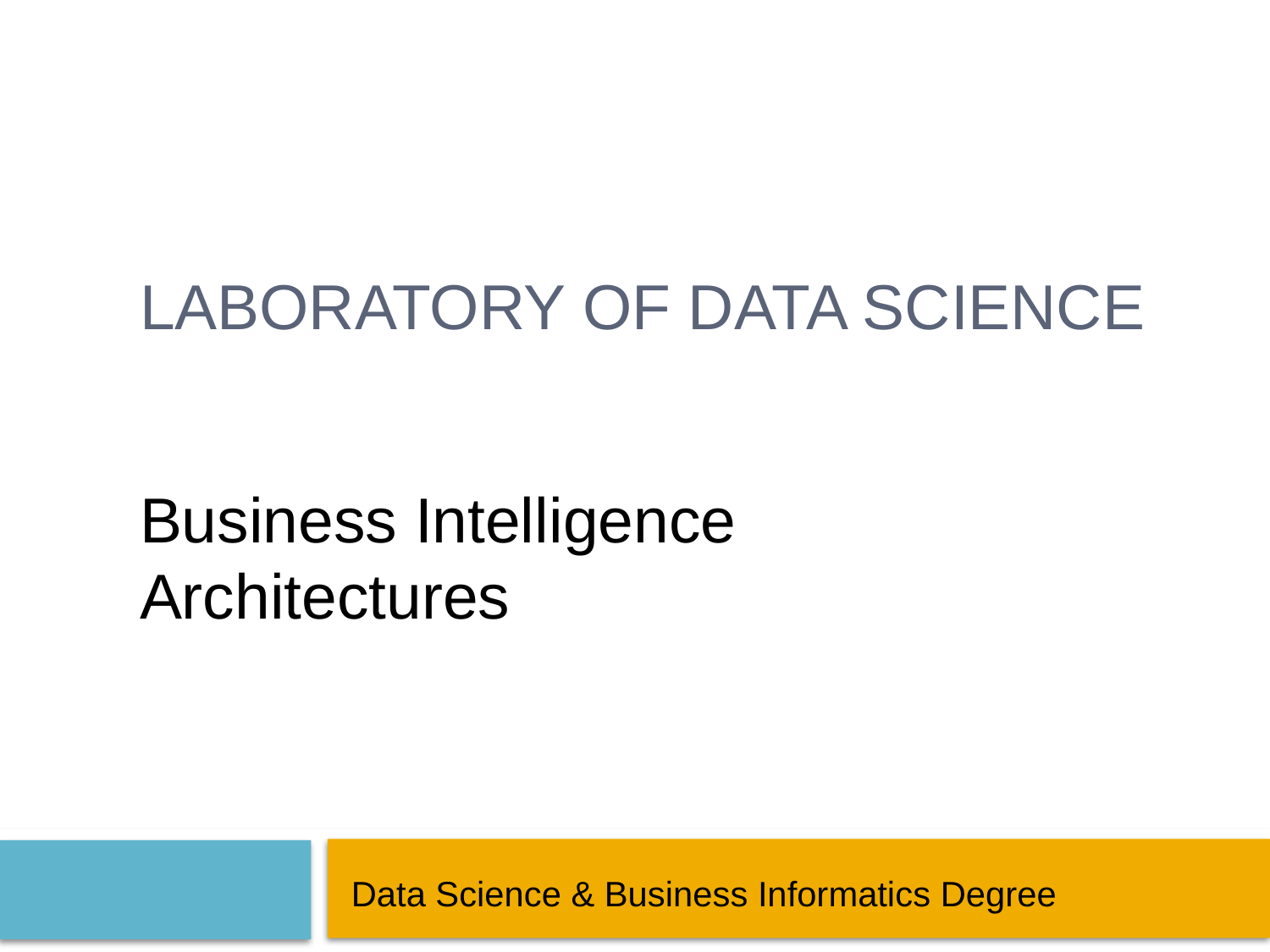

# LabORATORY OF Data Science
Business Intelligence Architectures

Data Science & Business Informatics Degree